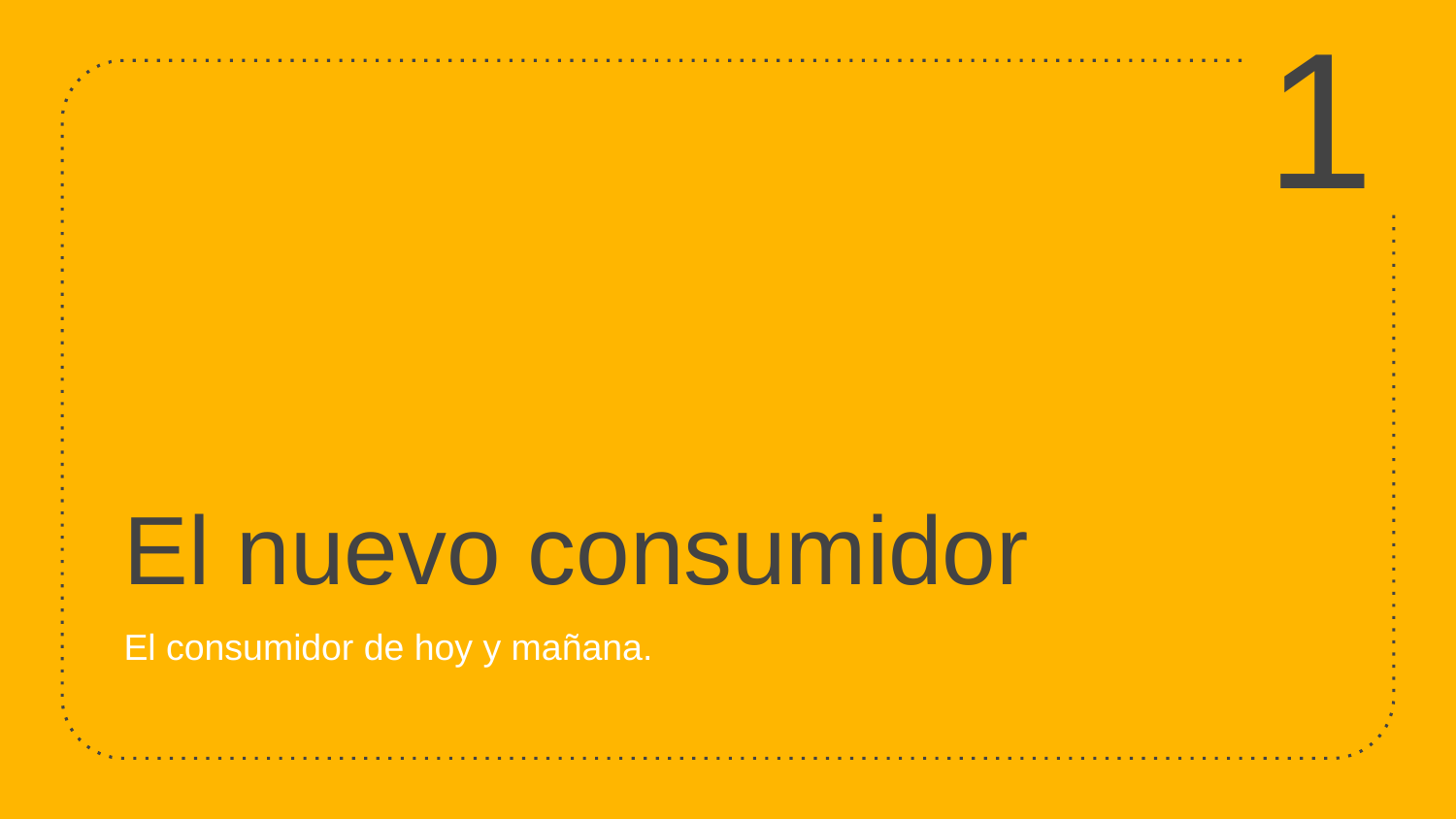

1
# El nuevo consumidor
El consumidor de hoy y mañana.